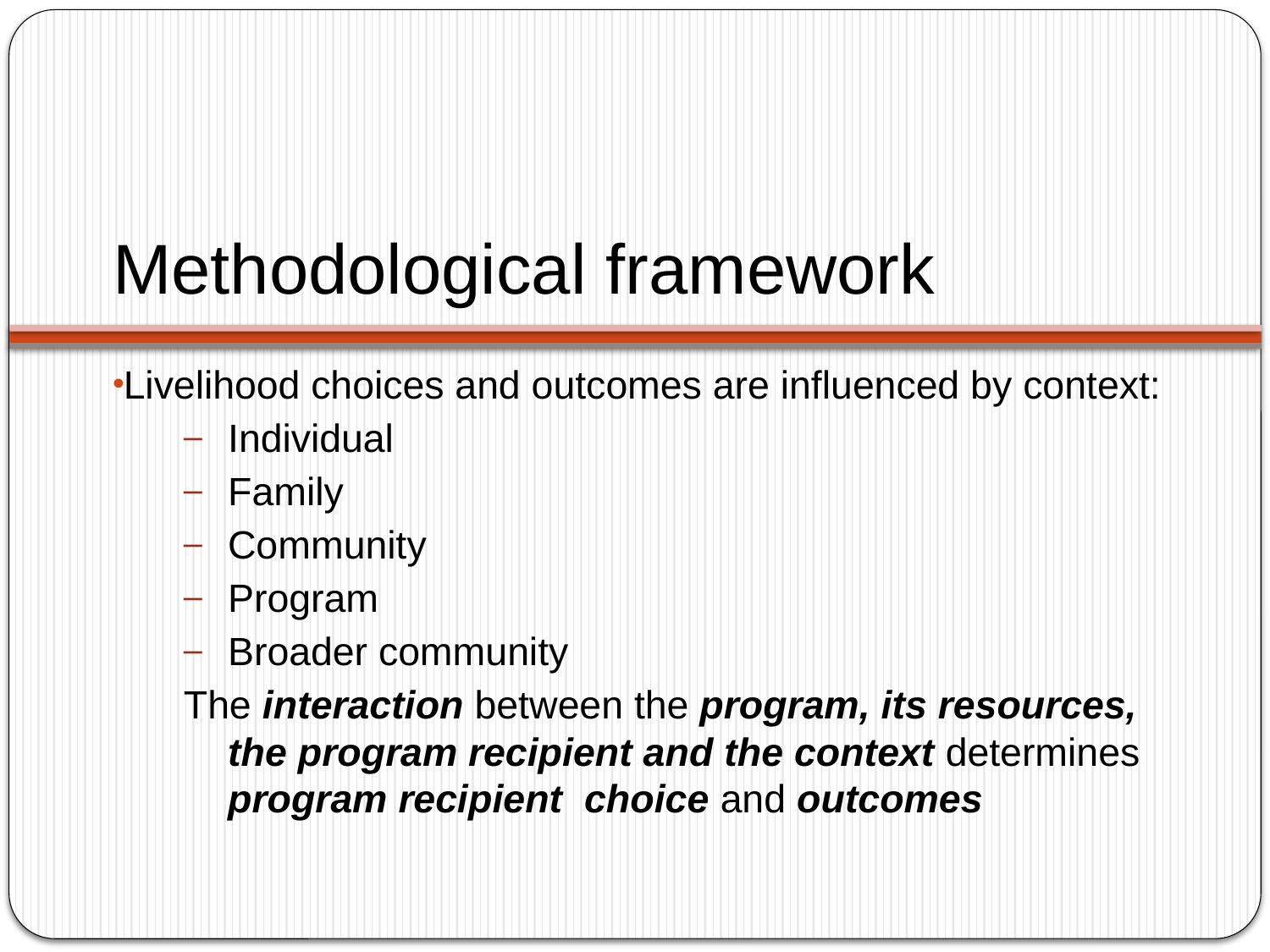

# Methodological framework
Livelihood choices and outcomes are influenced by context:
Individual
Family
Community
Program
Broader community
The interaction between the program, its resources, the program recipient and the context determines program recipient  choice and outcomes